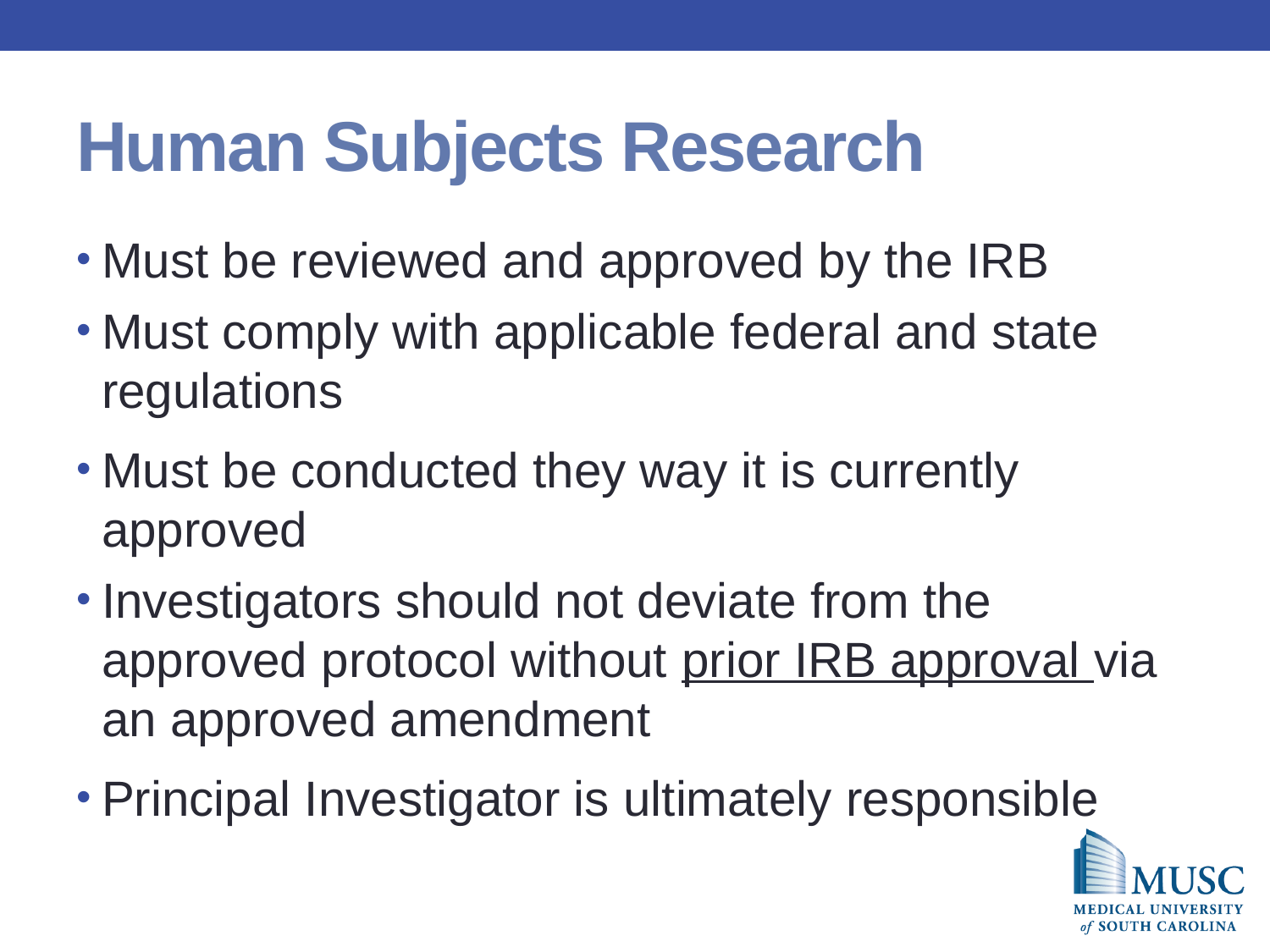

# Human Subjects Research
Must be reviewed and approved by the IRB
Must comply with applicable federal and state regulations
Must be conducted they way it is currently approved
Investigators should not deviate from the approved protocol without prior IRB approval via an approved amendment
Principal Investigator is ultimately responsible